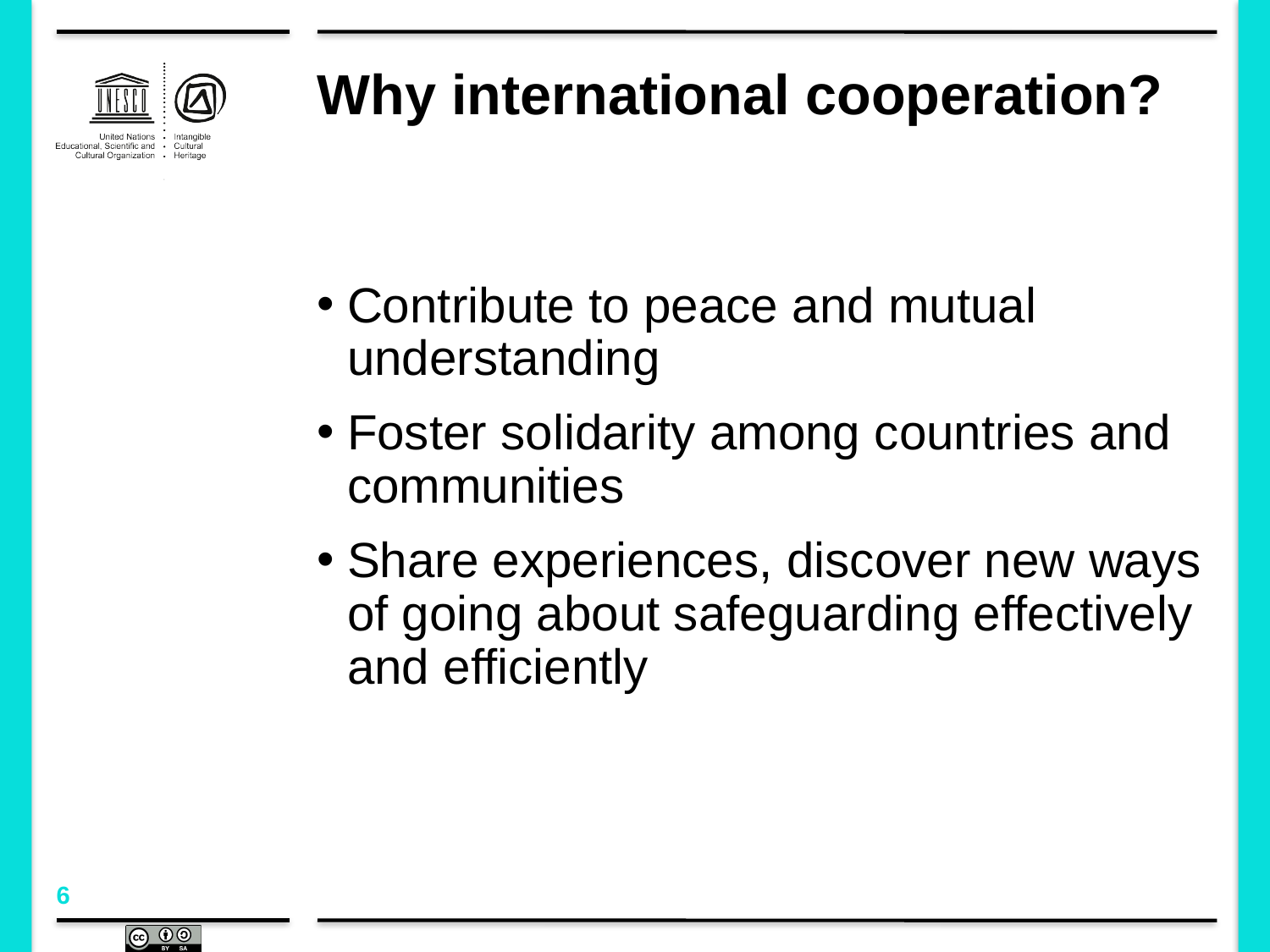

# Why international cooperation?
Contribute to peace and mutual understanding
Foster solidarity among countries and communities
Share experiences, discover new ways of going about safeguarding effectively and efficiently